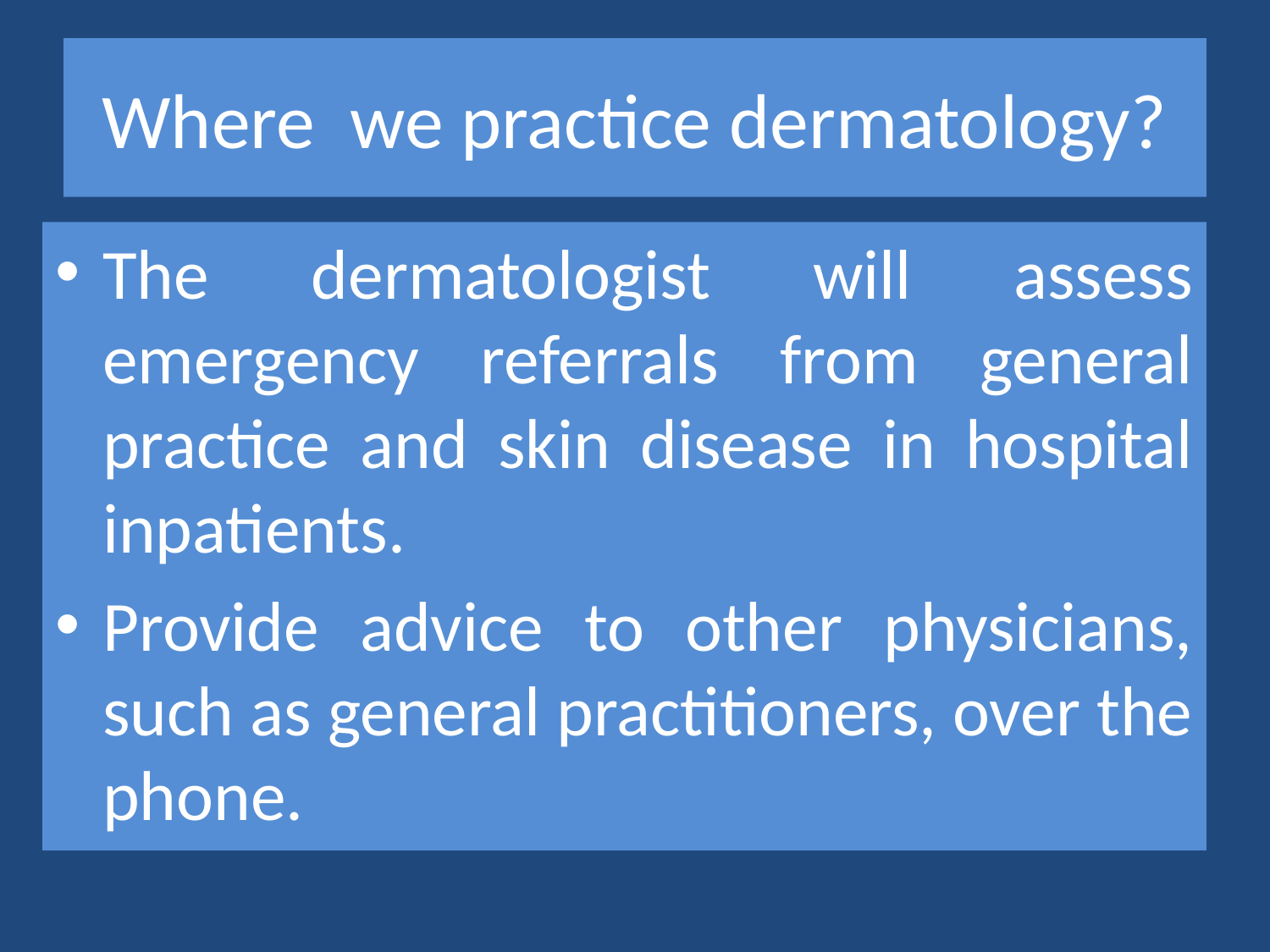

# Where  we practice dermatology?
The dermatologist will assess emergency referrals from general practice and skin disease in hospital inpatients.
Provide advice to other physicians, such as general practitioners, over the phone.